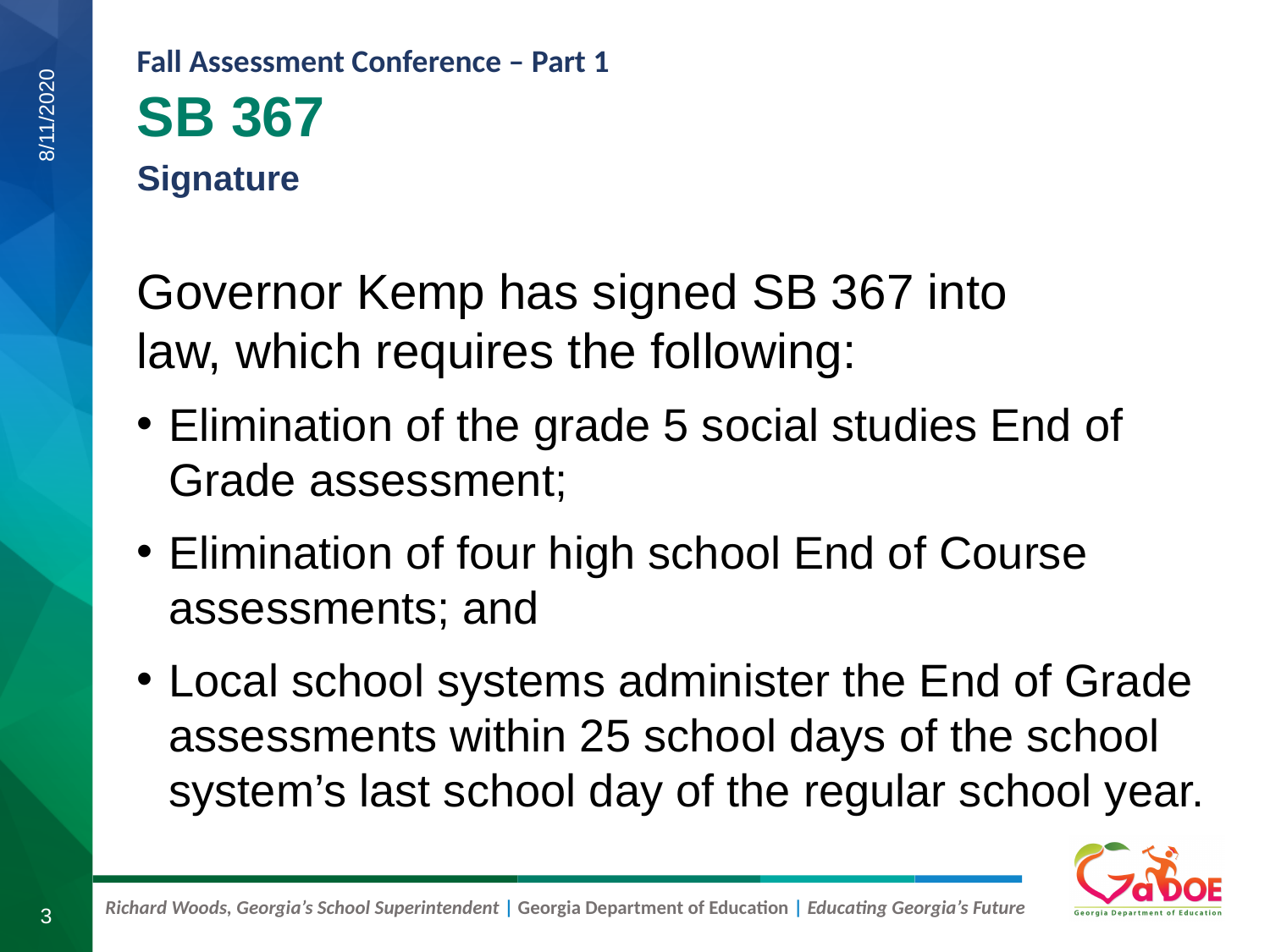

SB 367
Signature
8/11/2020
Governor Kemp has signed SB 367 into law, which requires the following:
Elimination of the grade 5 social studies End of Grade assessment;
Elimination of four high school End of Course assessments; and
Local school systems administer the End of Grade assessments within 25 school days of the school system’s last school day of the regular school year.

3